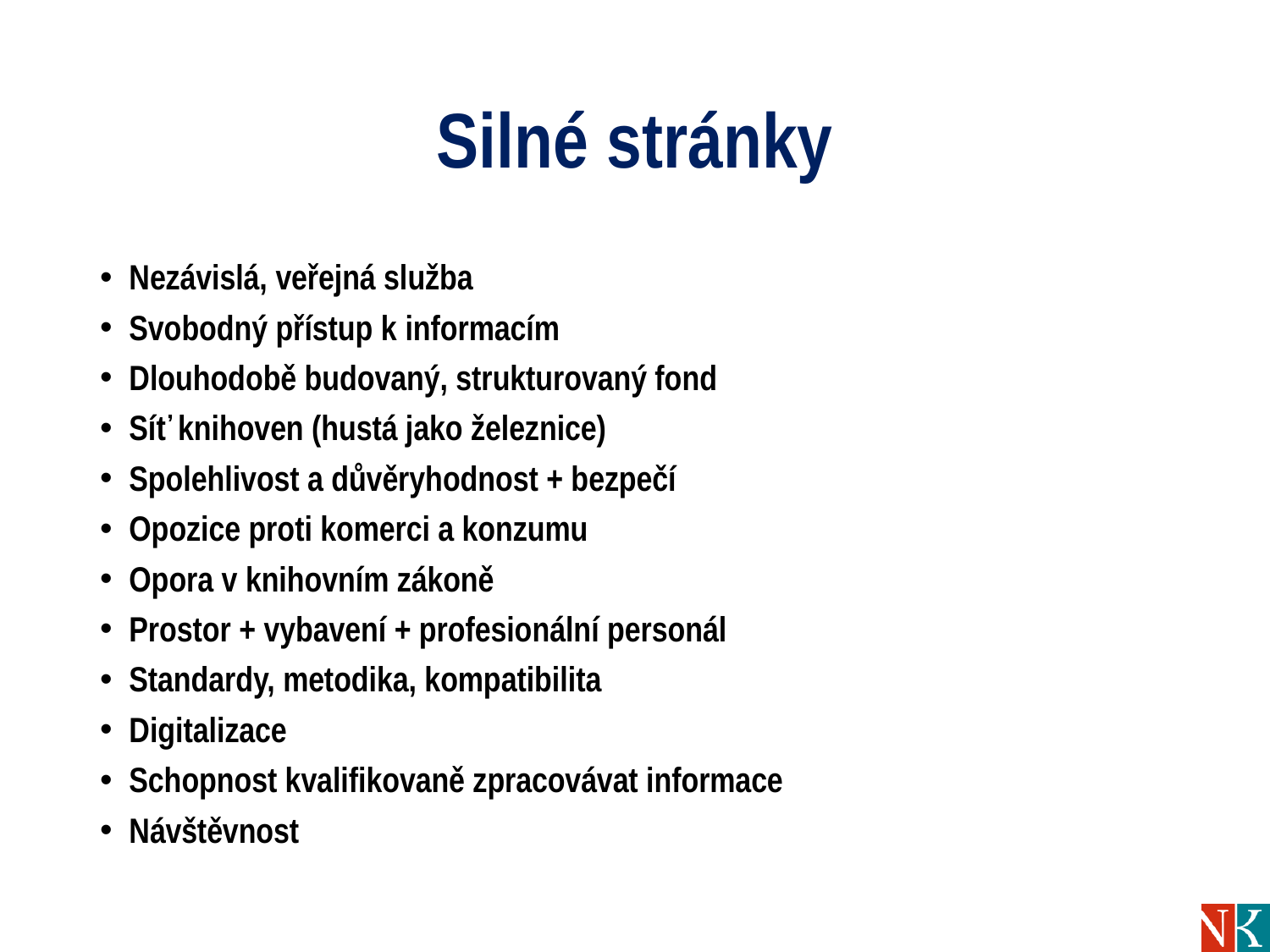

# Silné stránky
Nezávislá, veřejná služba
Svobodný přístup k informacím
Dlouhodobě budovaný, strukturovaný fond
Síť knihoven (hustá jako železnice)
Spolehlivost a důvěryhodnost + bezpečí
Opozice proti komerci a konzumu
Opora v knihovním zákoně
Prostor + vybavení + profesionální personál
Standardy, metodika, kompatibilita
Digitalizace
Schopnost kvalifikovaně zpracovávat informace
Návštěvnost